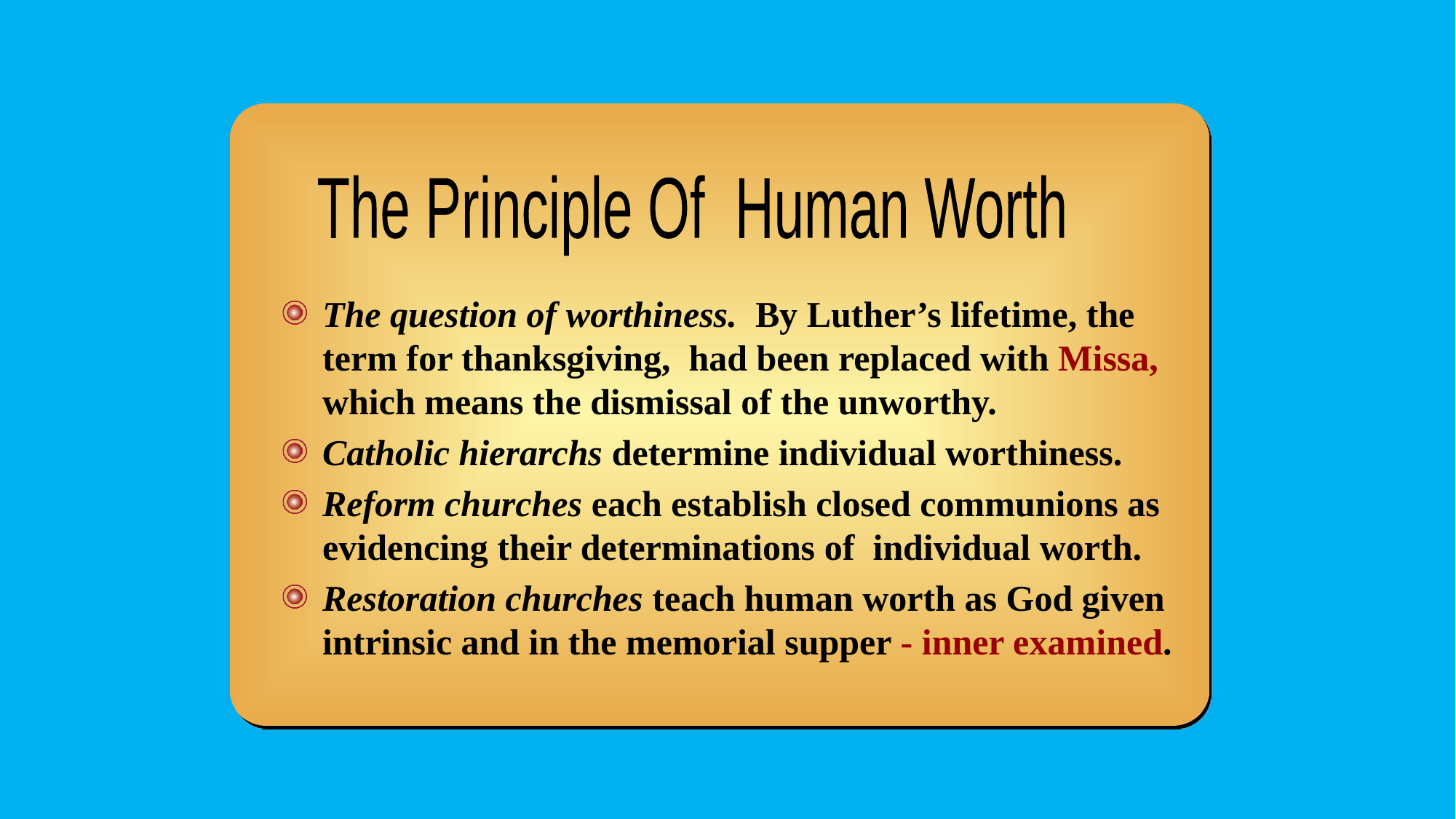

The Principle Of  Human Worth

The question of worthiness.  By Luther’s lifetime, the term for thanksgiving,  had been replaced with Missa,  which means the dismissal of the unworthy.
Catholic hierarchs determine individual worthiness.
Reform churches each establish closed communions as evidencing their determinations of  individual worth.
Restoration churches teach human worth as God given intrinsic and in the memorial supper - inner examined.